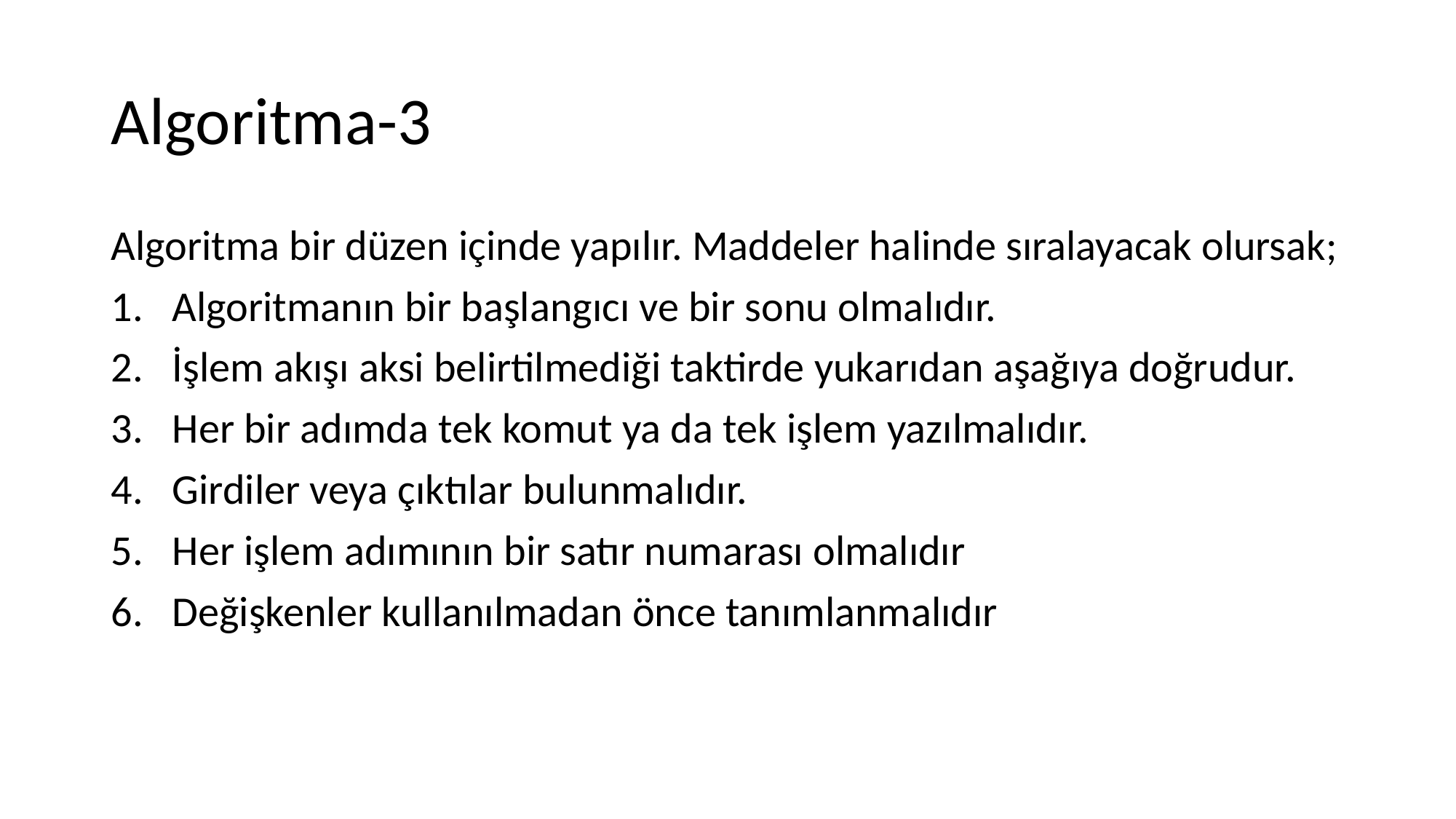

# Algoritma-3
Algoritma bir düzen içinde yapılır. Maddeler halinde sıralayacak olursak;
Algoritmanın bir başlangıcı ve bir sonu olmalıdır.
İşlem akışı aksi belirtilmediği taktirde yukarıdan aşağıya doğrudur.
Her bir adımda tek komut ya da tek işlem yazılmalıdır.
Girdiler veya çıktılar bulunmalıdır.
Her işlem adımının bir satır numarası olmalıdır
Değişkenler kullanılmadan önce tanımlanmalıdır